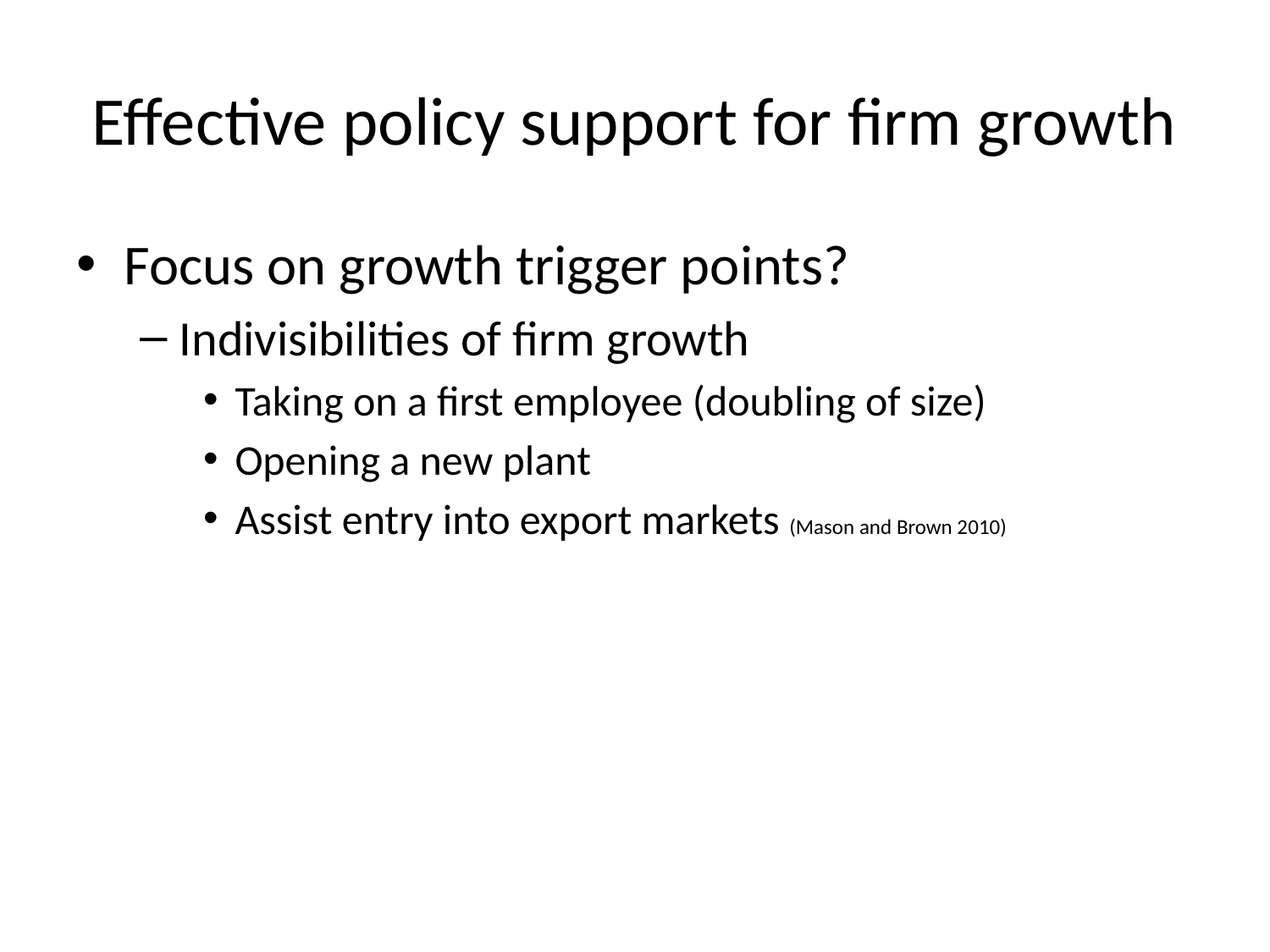

# Effective policy support for firm growth
Focus on growth trigger points?
Indivisibilities of firm growth
Taking on a first employee (doubling of size)
Opening a new plant
Assist entry into export markets (Mason and Brown 2010)